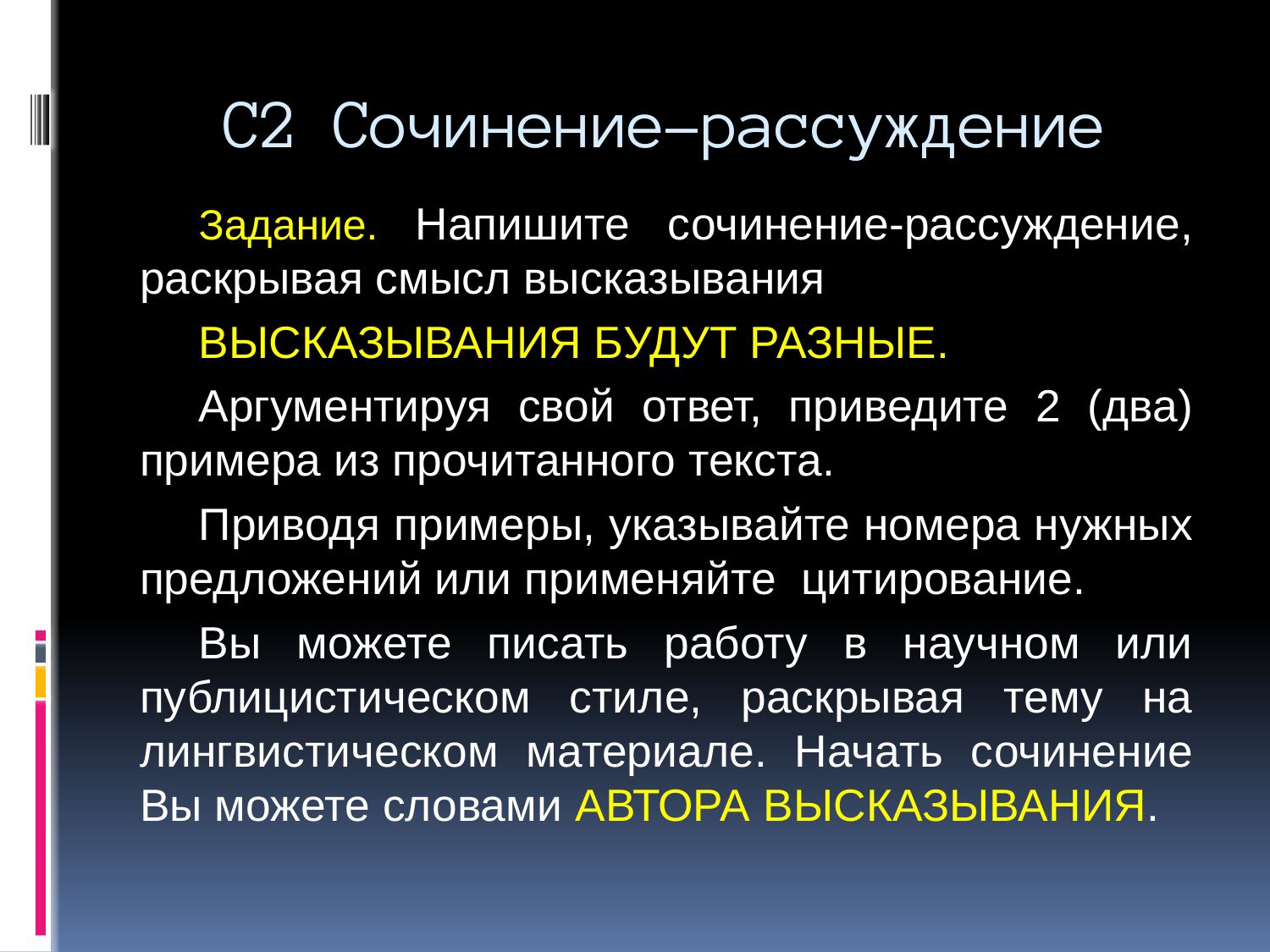

# С2 Сочинение-рассуждение
Задание. Напишите сочинение-рассуждение, раскрывая смысл высказывания
ВЫСКАЗЫВАНИЯ БУДУТ РАЗНЫЕ.
Аргументируя свой ответ, приведите 2 (два) примера из прочитанного текста.
Приводя примеры, указывайте номера нужных предложений или применяйте  цитирование.
Вы можете писать работу в научном или публицистическом стиле, раскрывая тему на лингвистическом материале. Начать сочинение Вы можете словами АВТОРА ВЫСКАЗЫВАНИЯ.